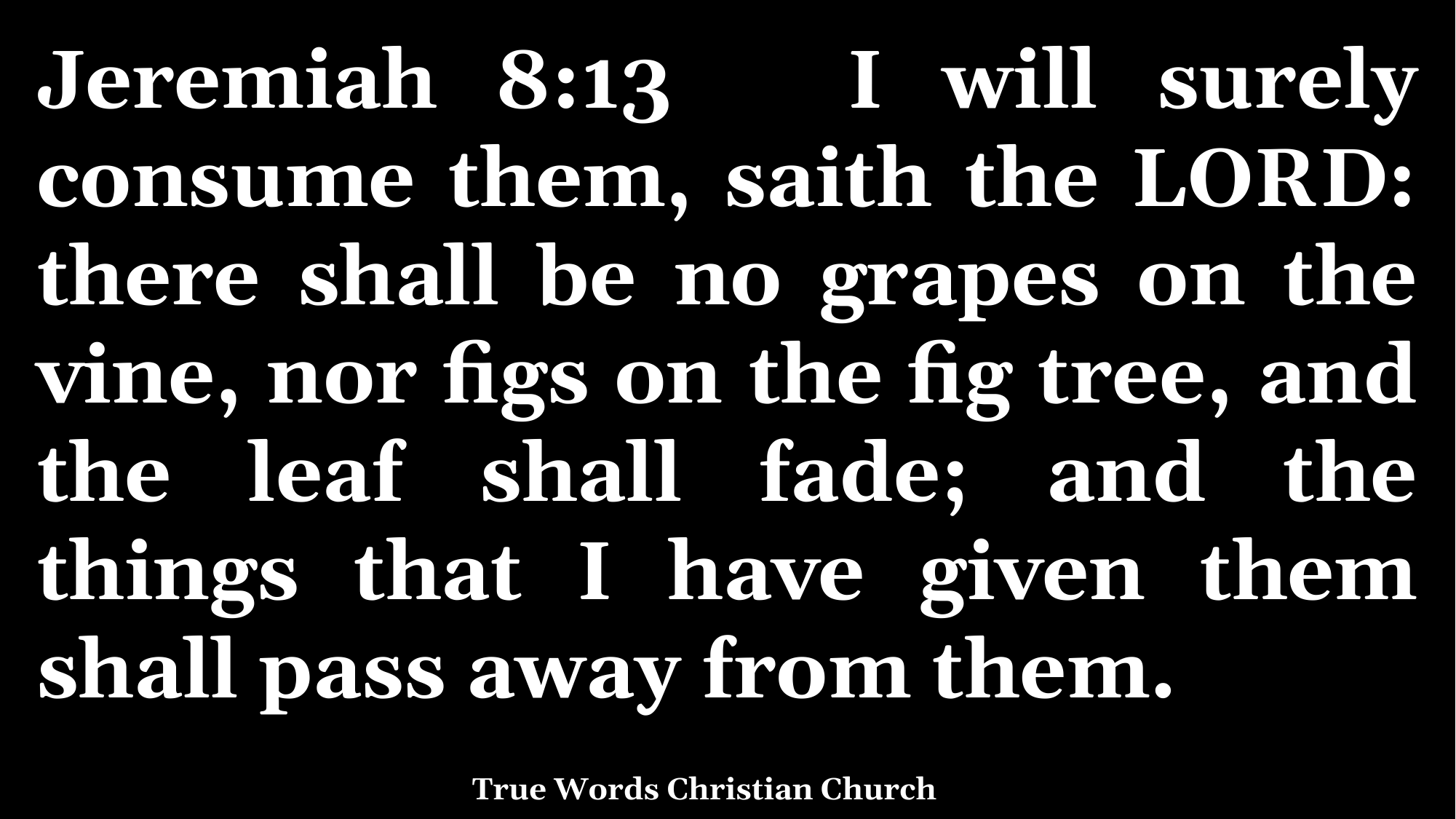

Jeremiah 8:13   I will surely consume them, saith the LORD: there shall be no grapes on the vine, nor figs on the fig tree, and the leaf shall fade; and the things that I have given them shall pass away from them.
True Words Christian Church